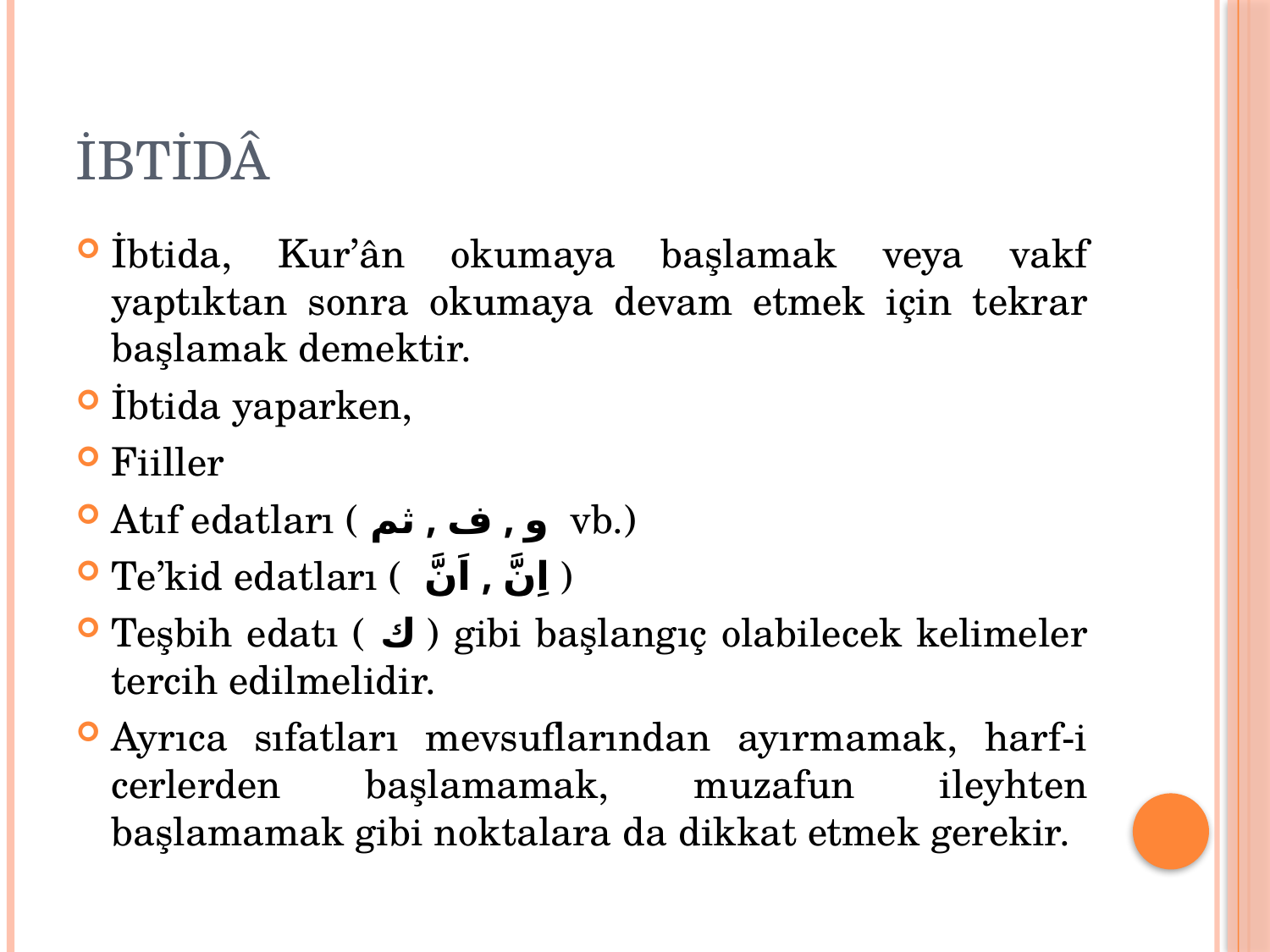

# ibtidâ
İbtida, Kur’ân okumaya başlamak veya vakf yaptıktan sonra okumaya devam etmek için tekrar başlamak demektir.
İbtida yaparken,
Fiiller
Atıf edatları ( و , ف , ثم  vb.)
Te’kid edatları (  اِنَّ , اَنَّ )
Teşbih edatı ( ك ) gibi başlangıç olabilecek kelimeler tercih edilmelidir.
Ayrıca sıfatları mevsuflarından ayırmamak, harf-i cerlerden başlamamak, muzafun ileyhten başlamamak gibi noktalara da dikkat etmek gerekir.